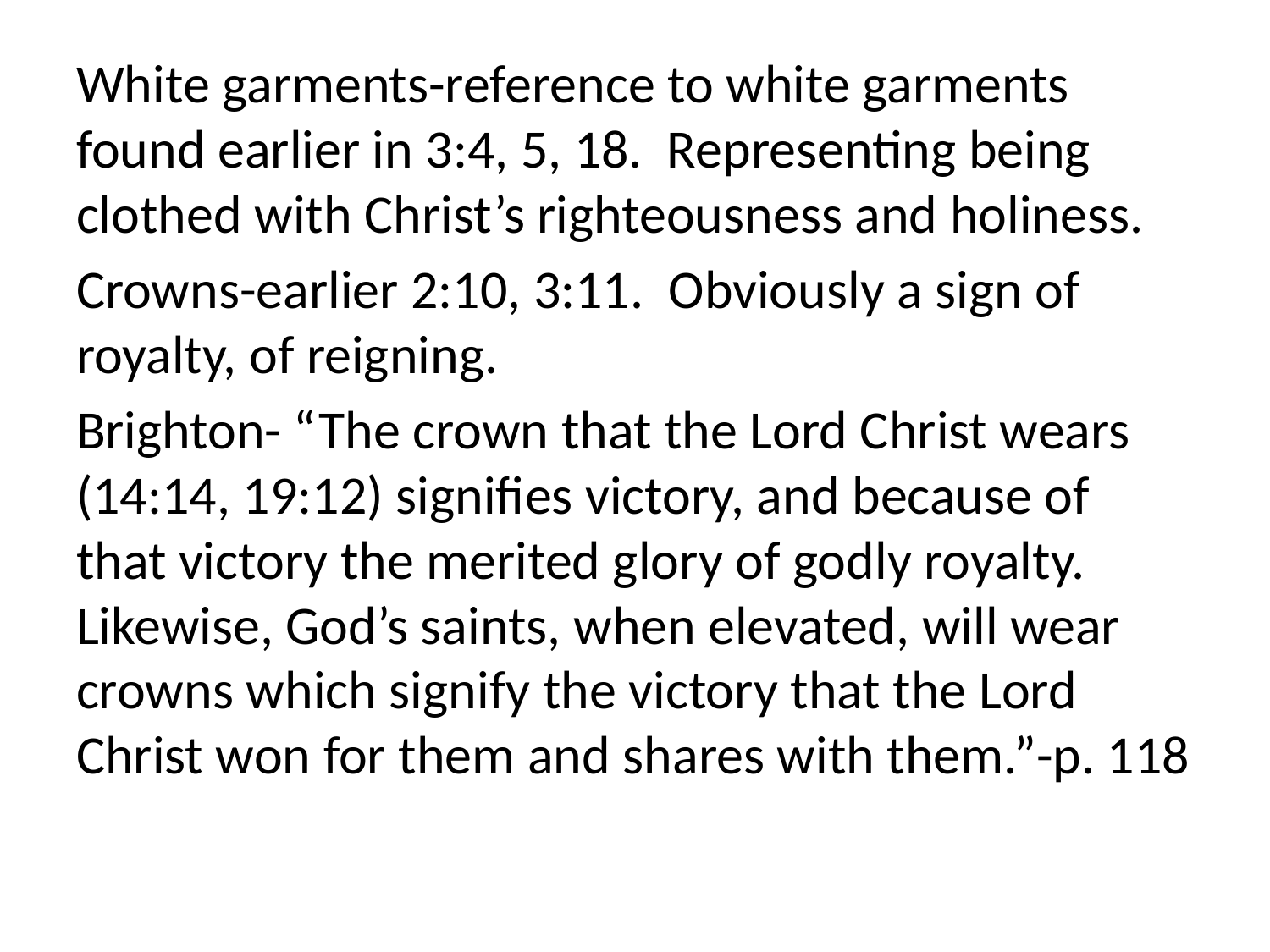

White garments-reference to white garments found earlier in 3:4, 5, 18.  Representing being clothed with Christ’s righteousness and holiness.
Crowns-earlier 2:10, 3:11.  Obviously a sign of royalty, of reigning.
Brighton- “The crown that the Lord Christ wears (14:14, 19:12) signifies victory, and because of that victory the merited glory of godly royalty.  Likewise, God’s saints, when elevated, will wear crowns which signify the victory that the Lord Christ won for them and shares with them.”-p. 118